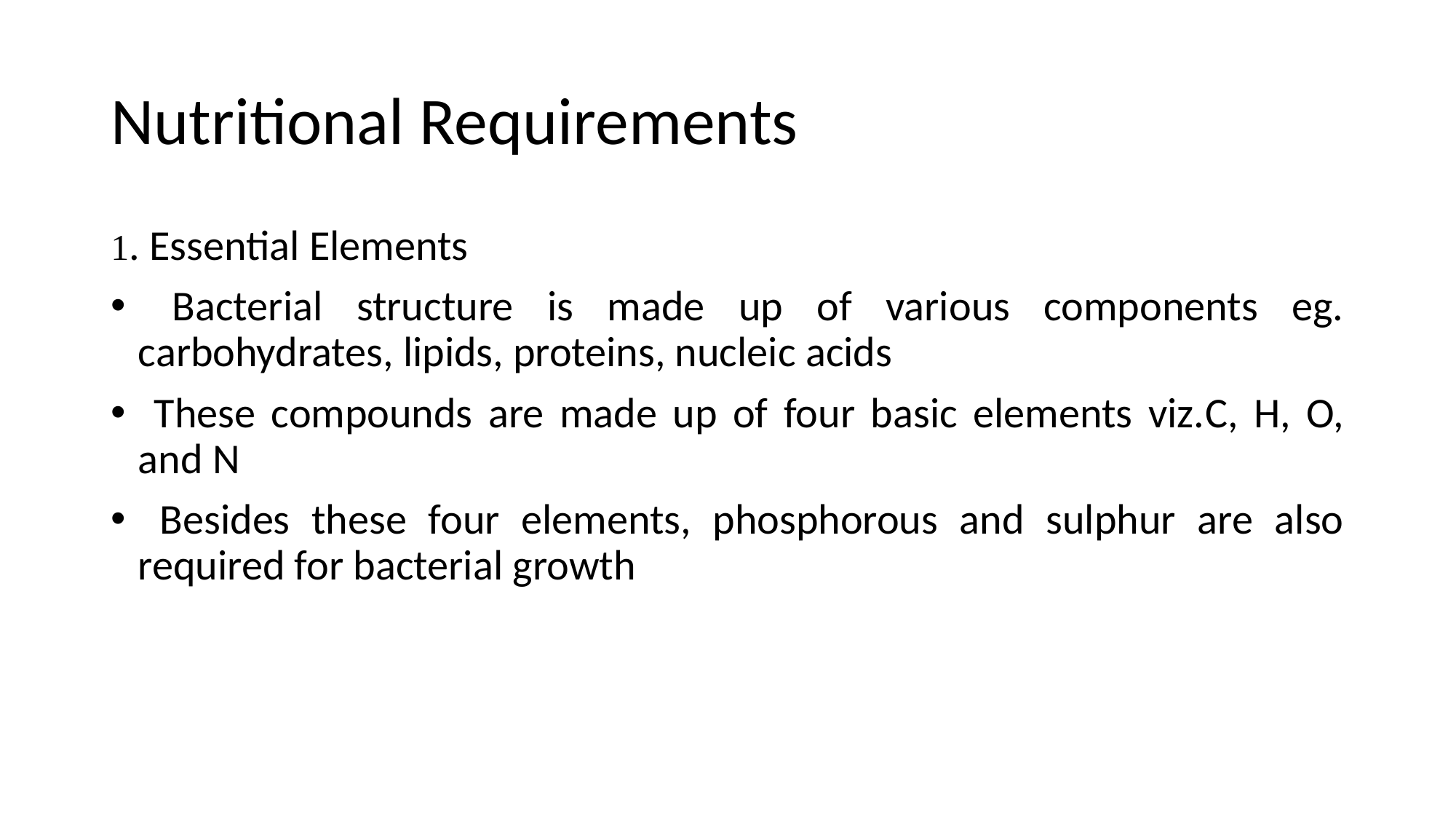

# Nutritional Requirements
1. Essential Elements
 Bacterial structure is made up of various components eg. carbohydrates, lipids, proteins, nucleic acids
 These compounds are made up of four basic elements viz.C, H, O, and N
 Besides these four elements, phosphorous and sulphur are also required for bacterial growth